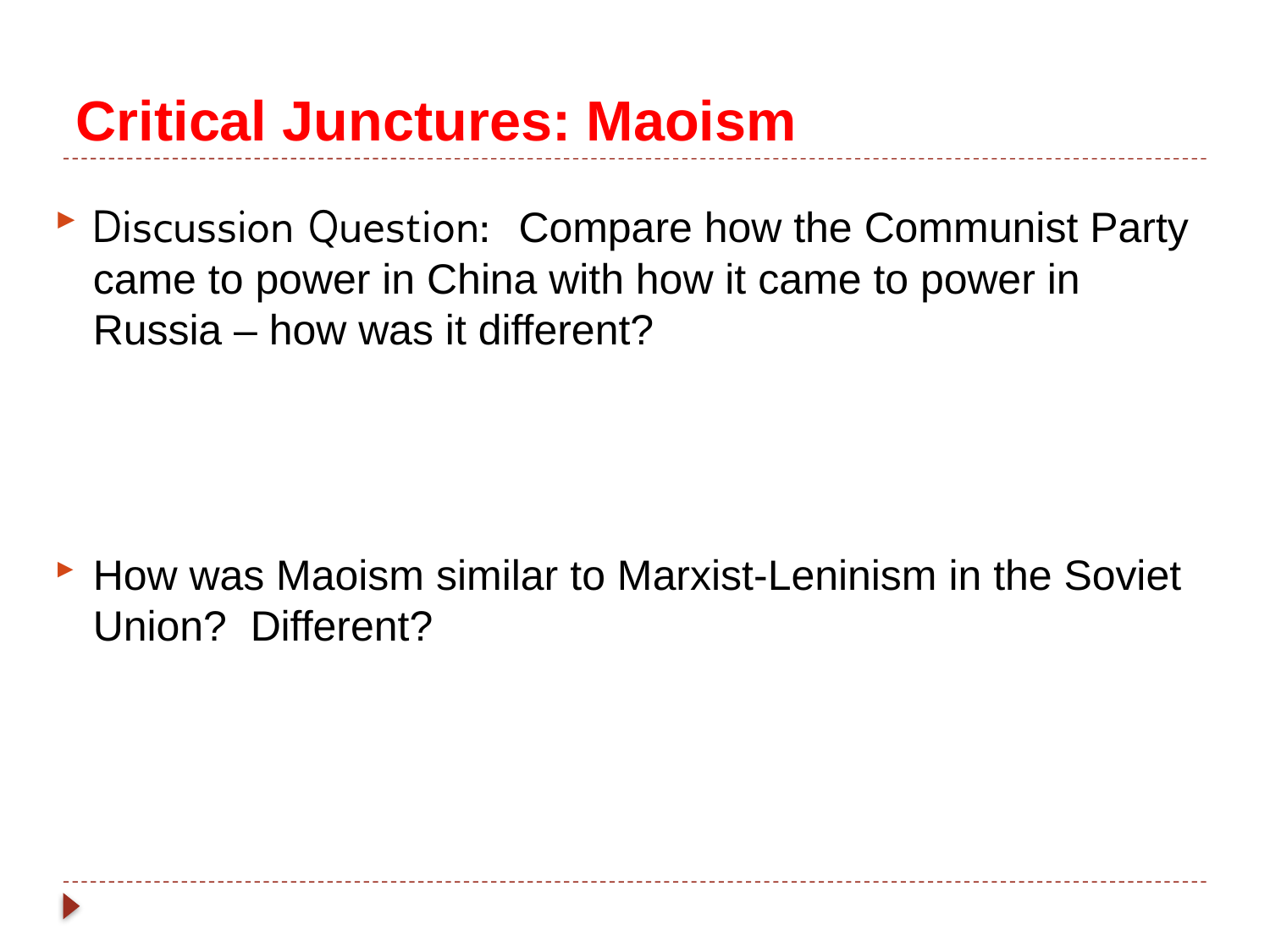

# Critical Junctures: Maoism
Discussion Question:  Compare how the Communist Party came to power in China with how it came to power in Russia – how was it different?

How was Maoism similar to Marxist-Leninism in the Soviet Union?  Different?